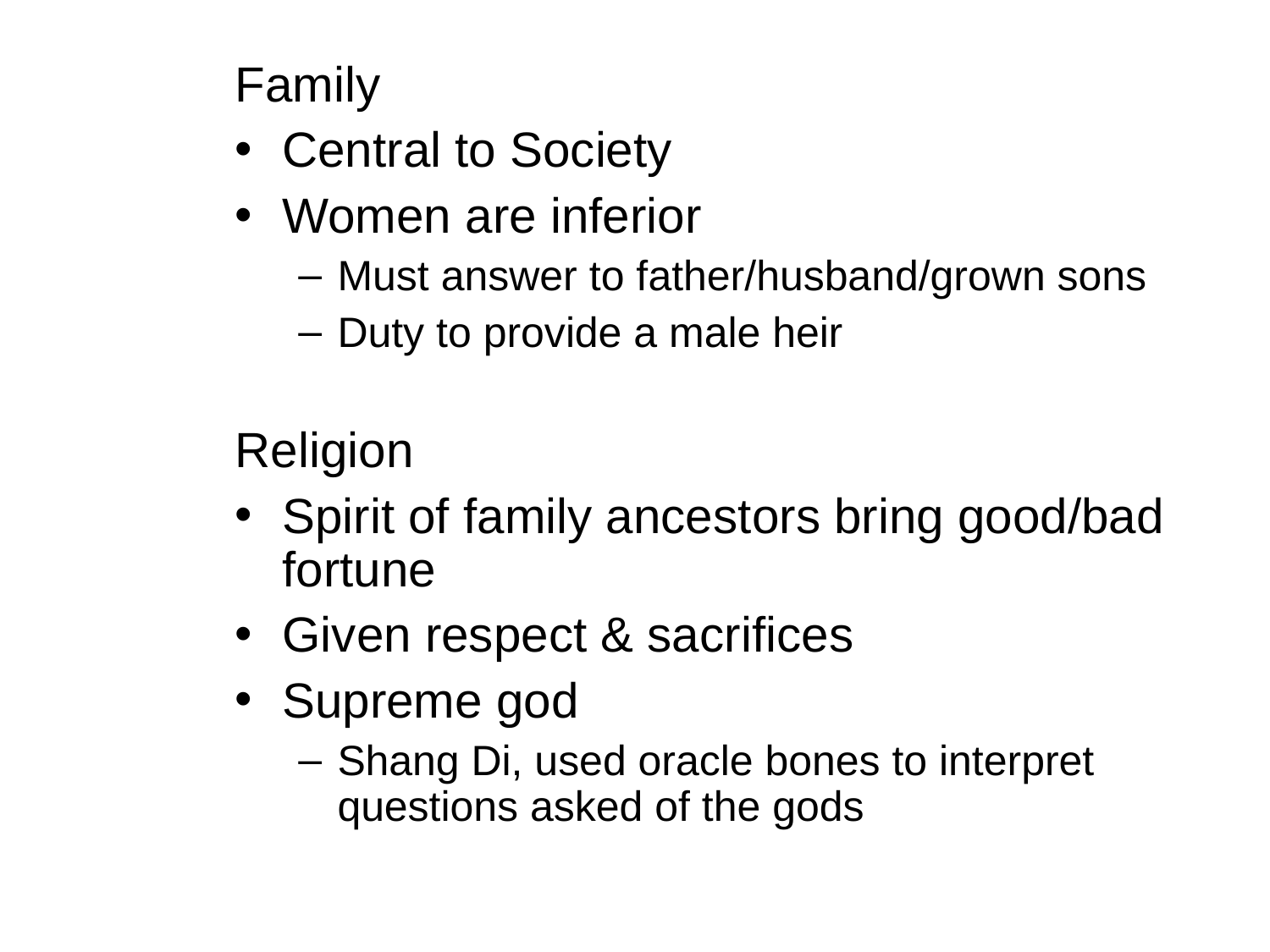

# Family
Central to Society
Women are inferior
Must answer to father/husband/grown sons
Duty to provide a male heir

Religion
Spirit of family ancestors bring good/bad fortune
Given respect & sacrifices
Supreme god
Shang Di, used oracle bones to interpret questions asked of the gods